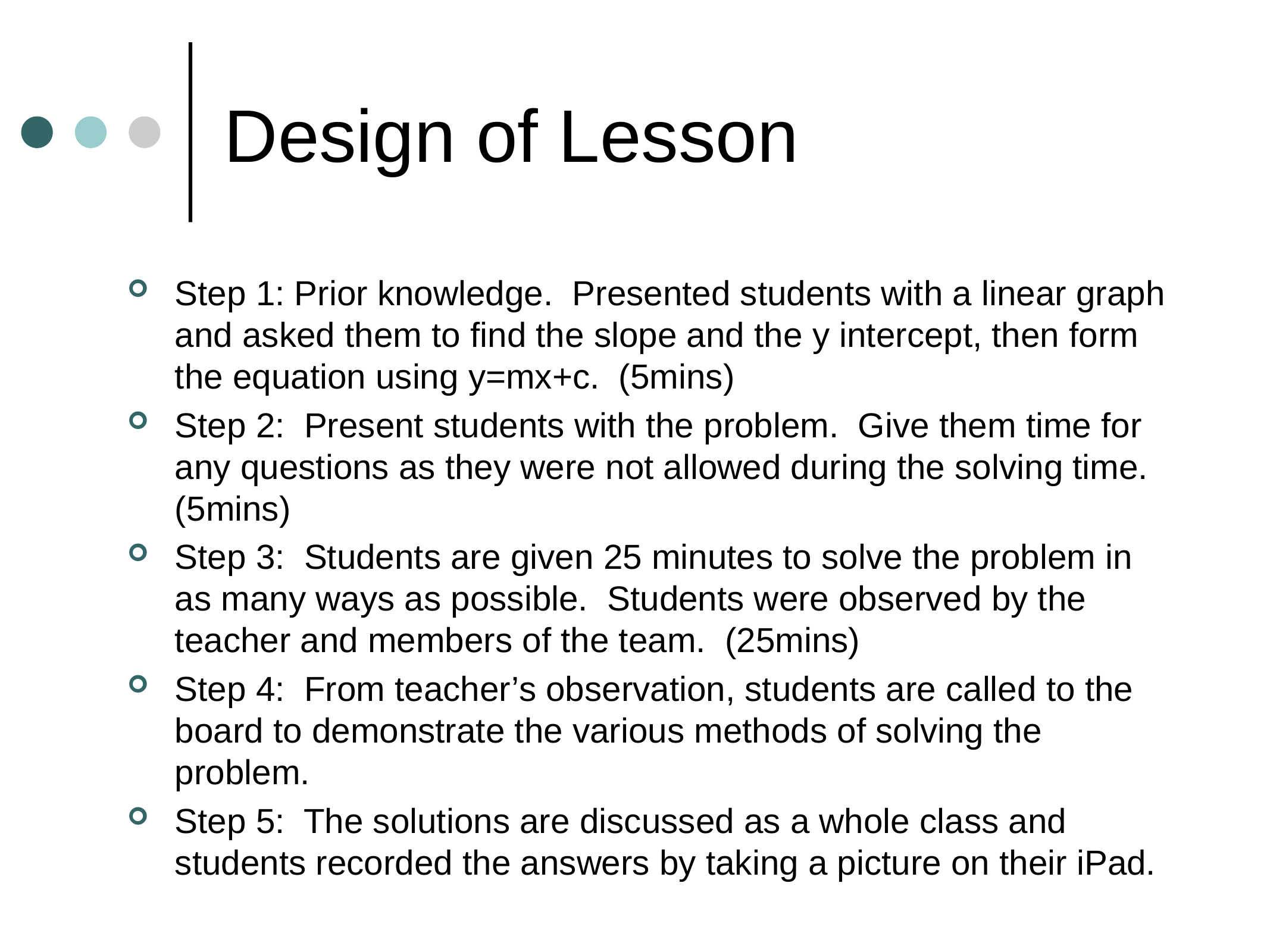

# Design of Lesson
Step 1: Prior knowledge.  Presented students with a linear graph and asked them to find the slope and the y intercept, then form the equation using y=mx+c.  (5mins)
Step 2:  Present students with the problem.  Give them time for any questions as they were not allowed during the solving time. (5mins)
Step 3:  Students are given 25 minutes to solve the problem in as many ways as possible.  Students were observed by the teacher and members of the team.  (25mins)
Step 4:  From teacher’s observation, students are called to the board to demonstrate the various methods of solving the problem.
Step 5:  The solutions are discussed as a whole class and students recorded the answers by taking a picture on their iPad.